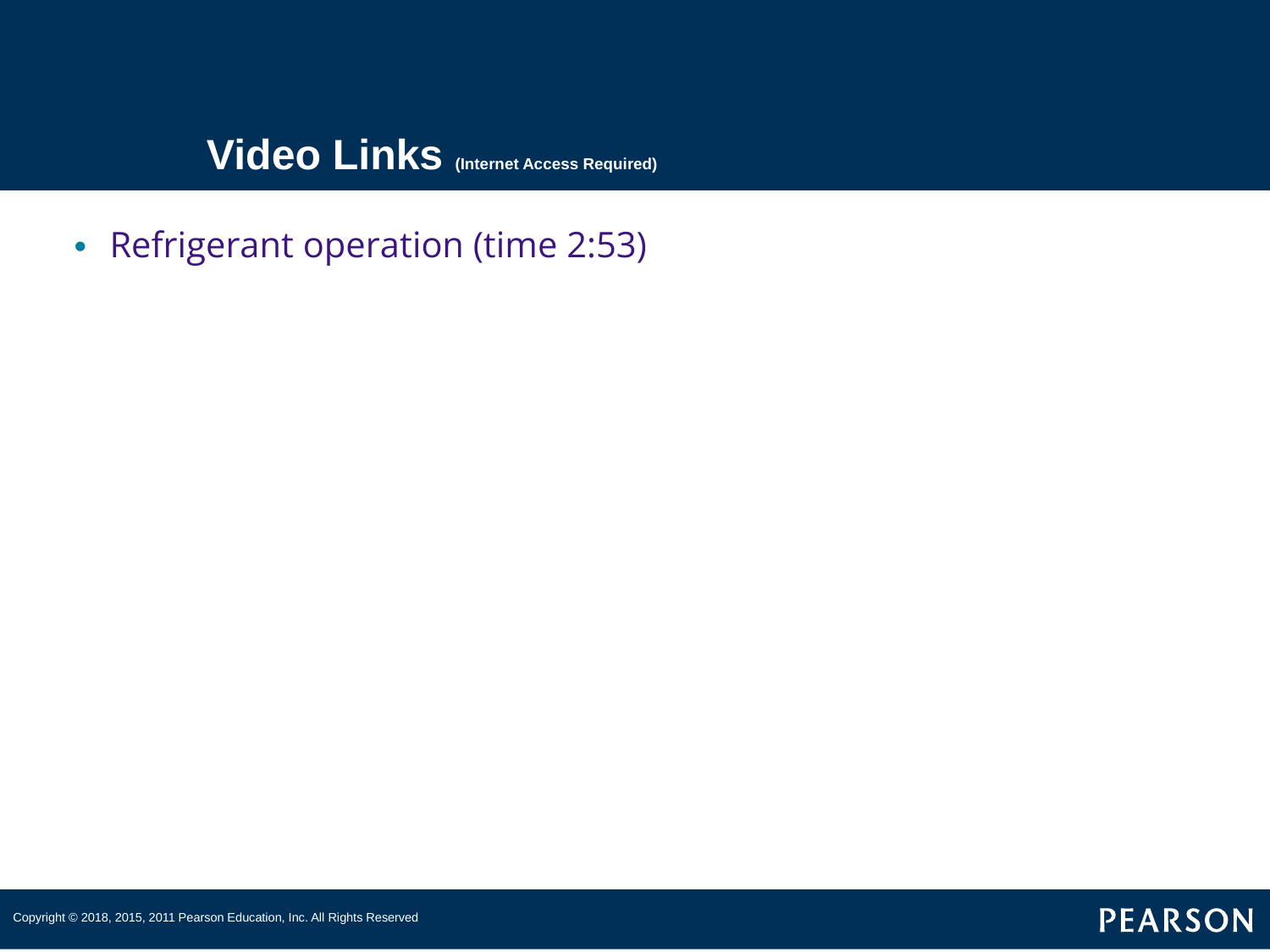

# Video Links (Internet Access Required)
Refrigerant operation (time 2:53)